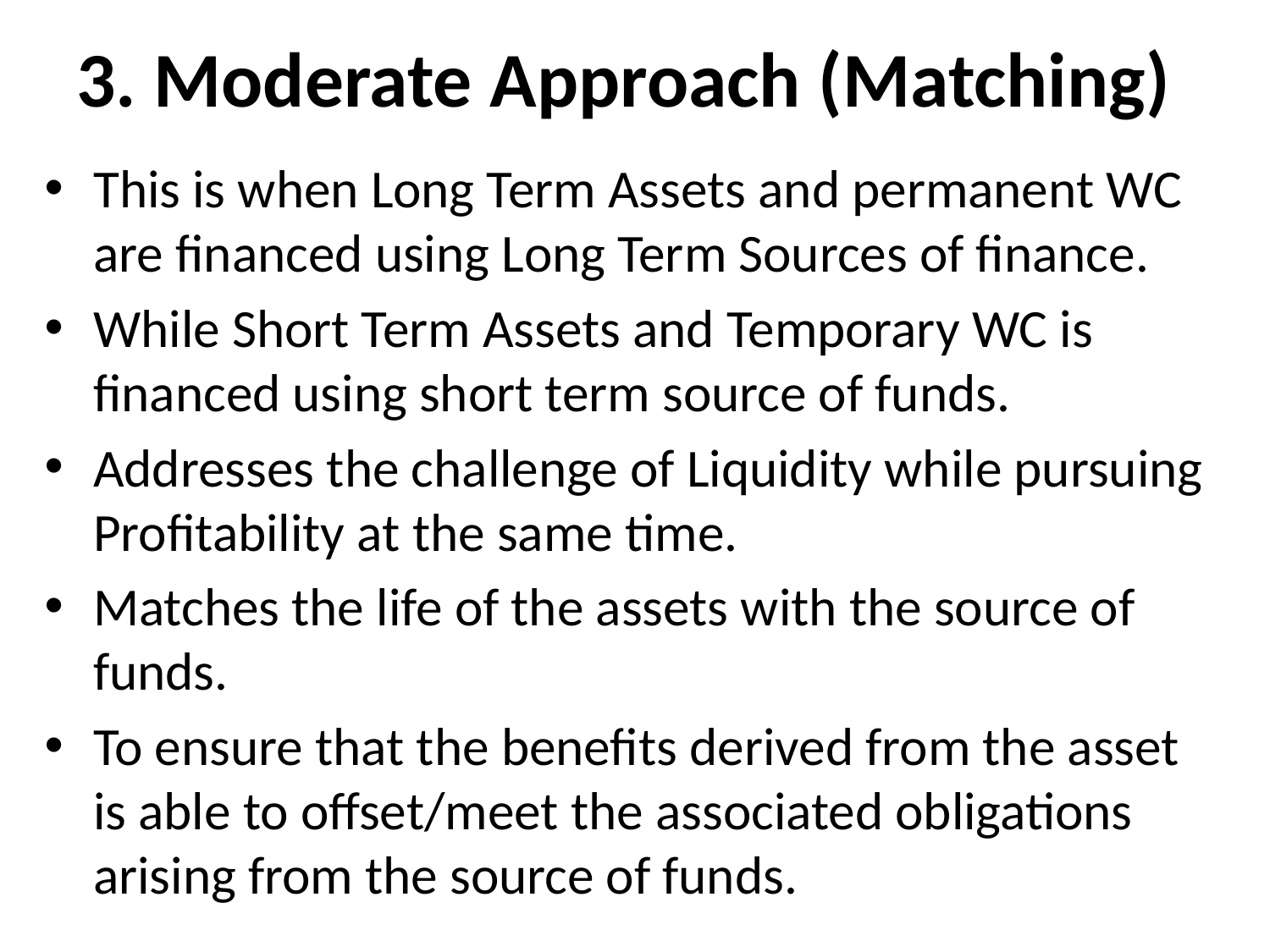

# 3. Moderate Approach (Matching)
This is when Long Term Assets and permanent WC are financed using Long Term Sources of finance.
While Short Term Assets and Temporary WC is financed using short term source of funds.
Addresses the challenge of Liquidity while pursuing Profitability at the same time.
Matches the life of the assets with the source of funds.
To ensure that the benefits derived from the asset is able to offset/meet the associated obligations arising from the source of funds.